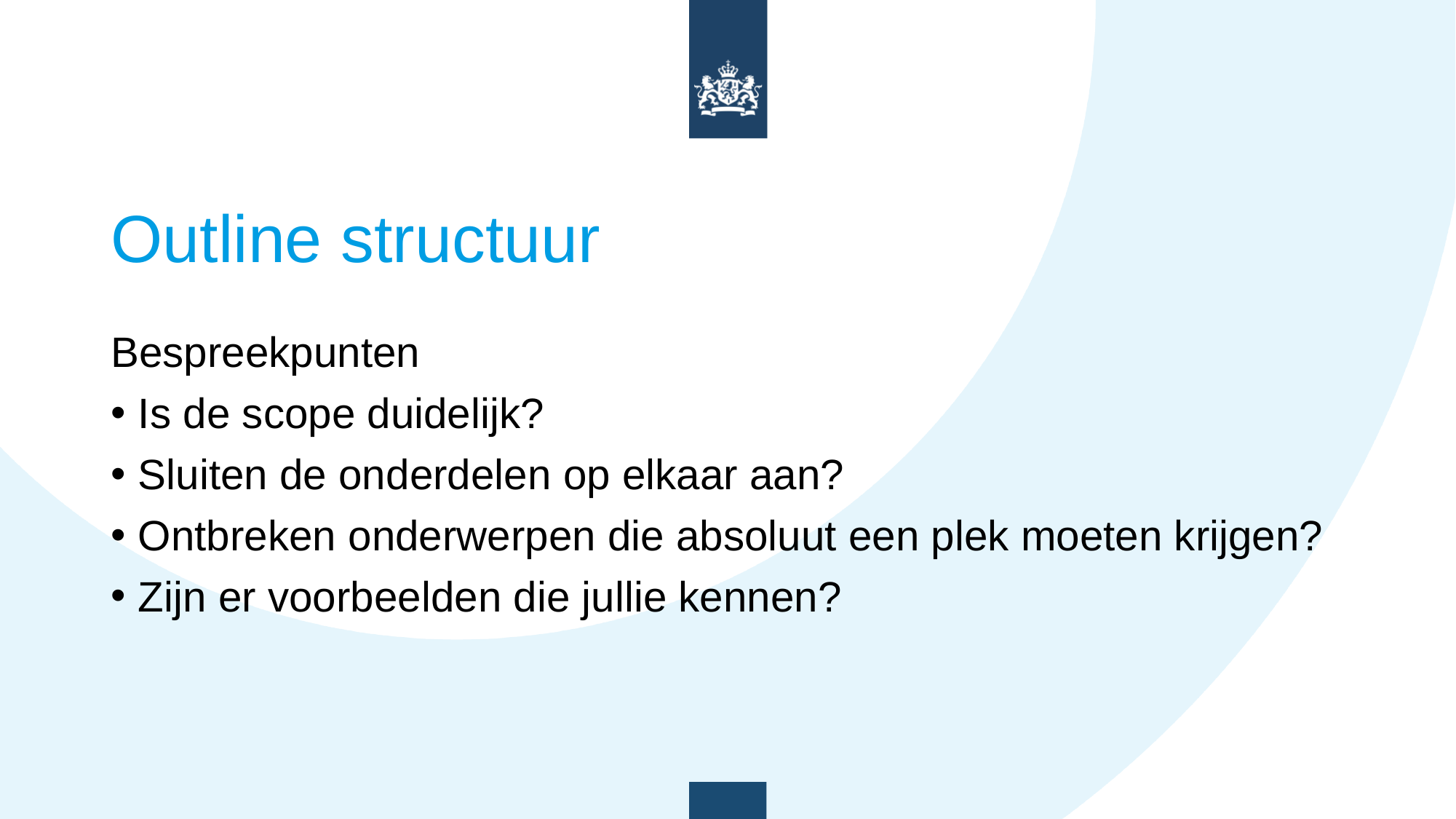

# Outline structuur
Bespreekpunten
Is de scope duidelijk?
Sluiten de onderdelen op elkaar aan?
Ontbreken onderwerpen die absoluut een plek moeten krijgen?
Zijn er voorbeelden die jullie kennen?